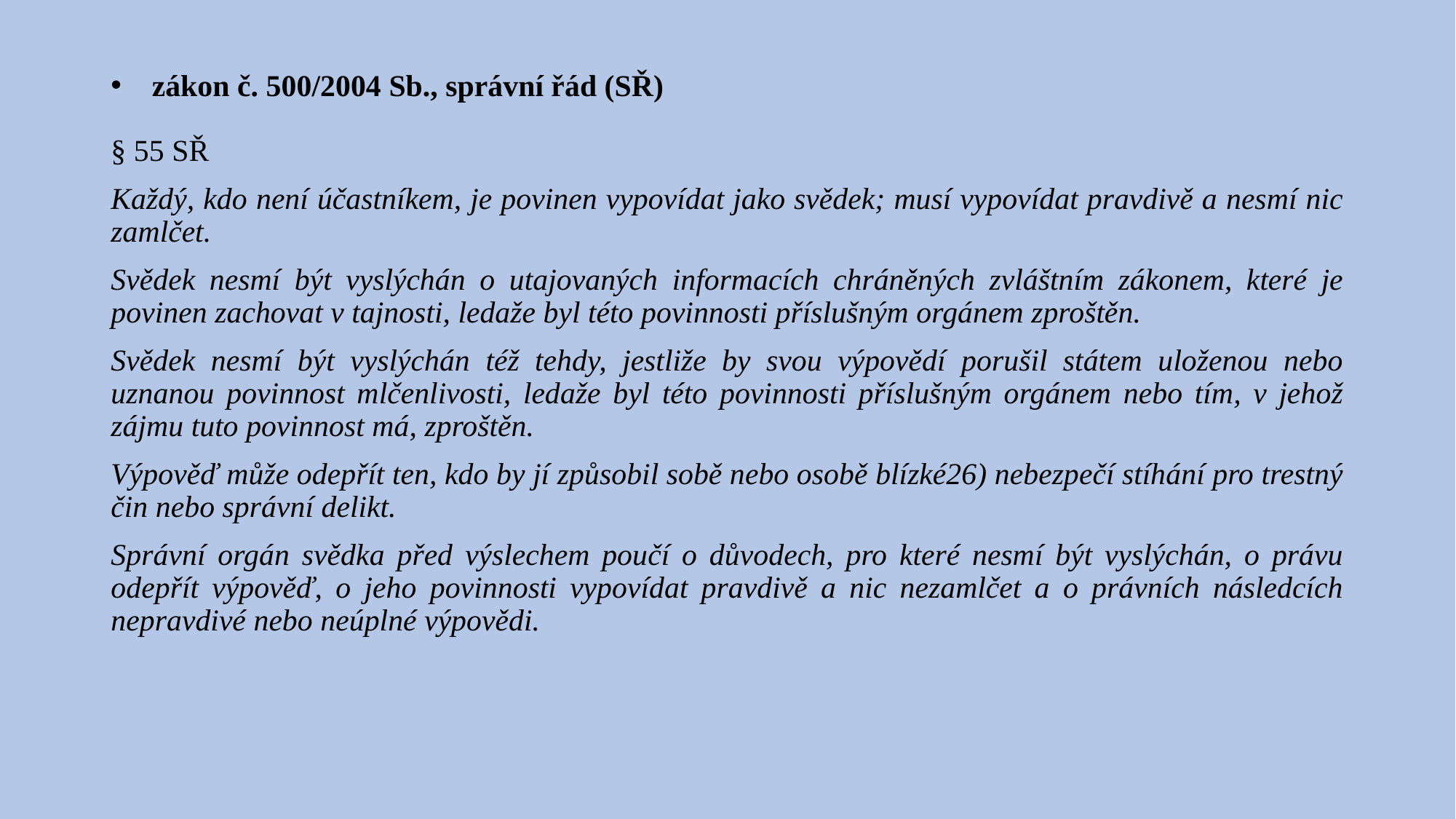

# zákon č. 500/2004 Sb., správní řád (SŘ)
§ 55 SŘ
Každý, kdo není účastníkem, je povinen vypovídat jako svědek; musí vypovídat pravdivě a nesmí nic zamlčet.
Svědek nesmí být vyslýchán o utajovaných informacích chráněných zvláštním zákonem, které je povinen zachovat v tajnosti, ledaže byl této povinnosti příslušným orgánem zproštěn.
Svědek nesmí být vyslýchán též tehdy, jestliže by svou výpovědí porušil státem uloženou nebo uznanou povinnost mlčenlivosti, ledaže byl této povinnosti příslušným orgánem nebo tím, v jehož zájmu tuto povinnost má, zproštěn.
Výpověď může odepřít ten, kdo by jí způsobil sobě nebo osobě blízké26) nebezpečí stíhání pro trestný čin nebo správní delikt.
Správní orgán svědka před výslechem poučí o důvodech, pro které nesmí být vyslýchán, o právu odepřít výpověď, o jeho povinnosti vypovídat pravdivě a nic nezamlčet a o právních následcích nepravdivé nebo neúplné výpovědi.